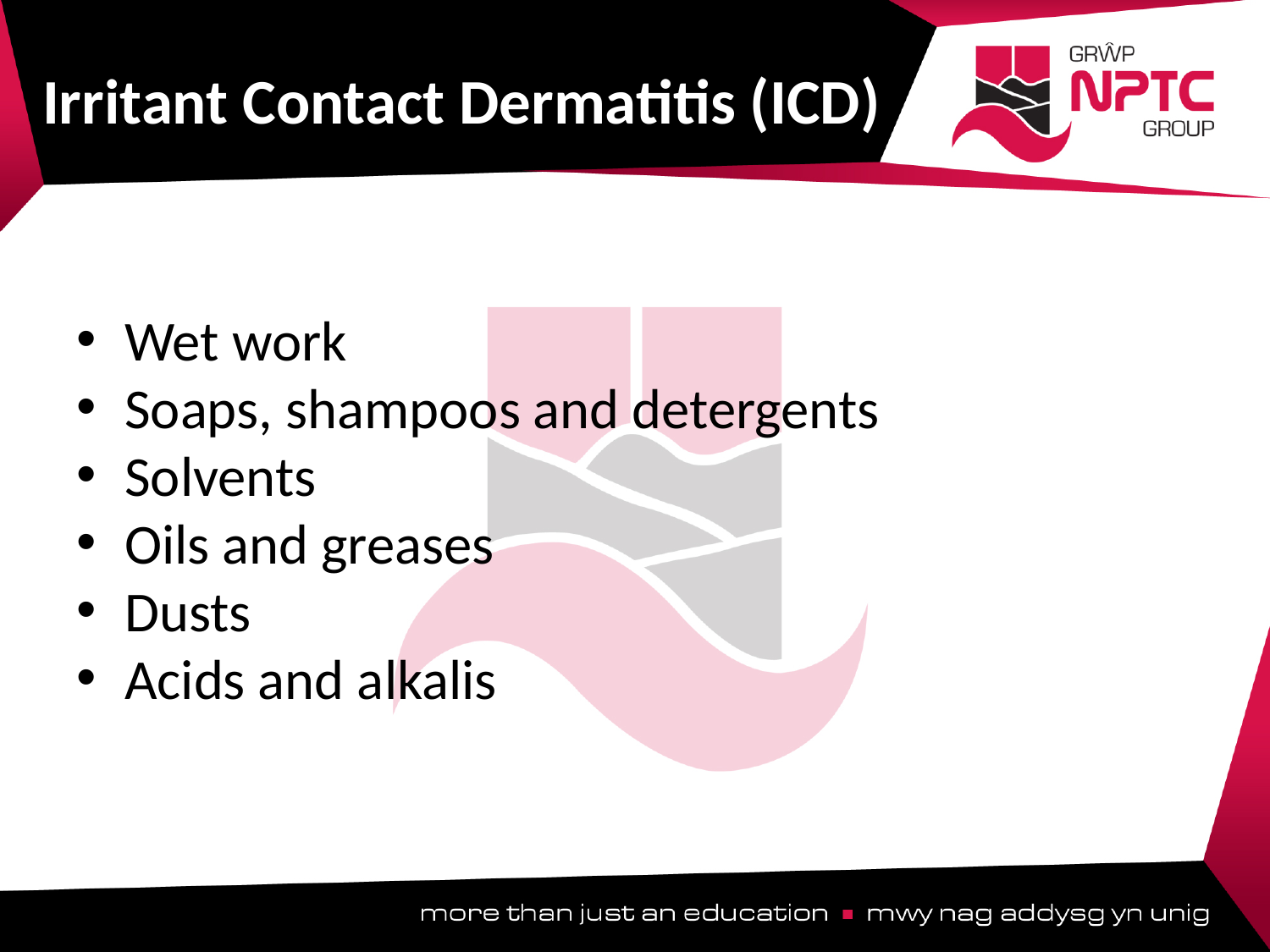

# Irritant Contact Dermatitis (ICD)

Wet work
Soaps, shampoos and detergents
Solvents
Oils and greases
Dusts
Acids and alkalis